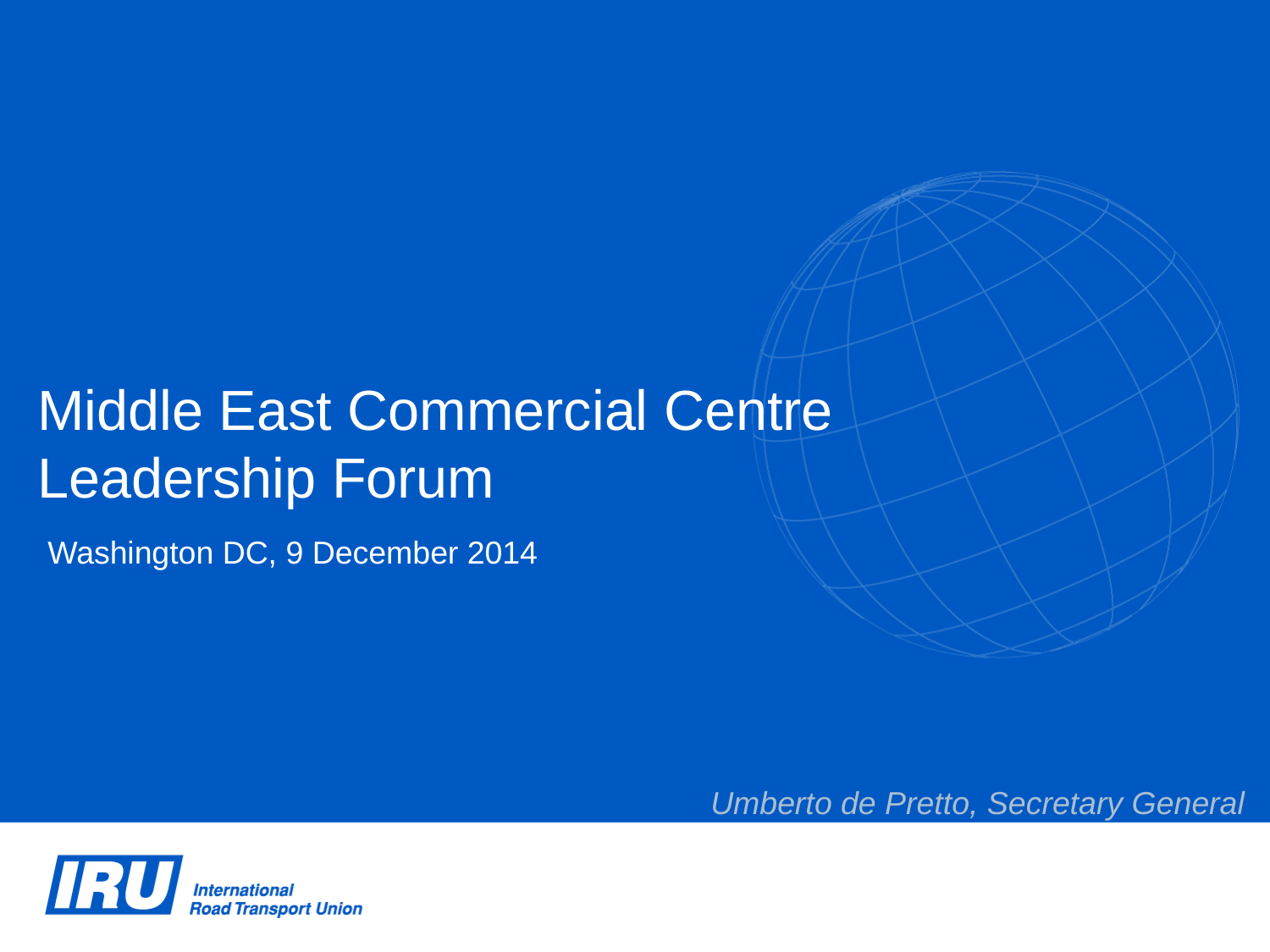

# Middle East Commercial Centre Leadership Forum
Washington DC, 9 December 2014

Umberto de Pretto, Secretary General